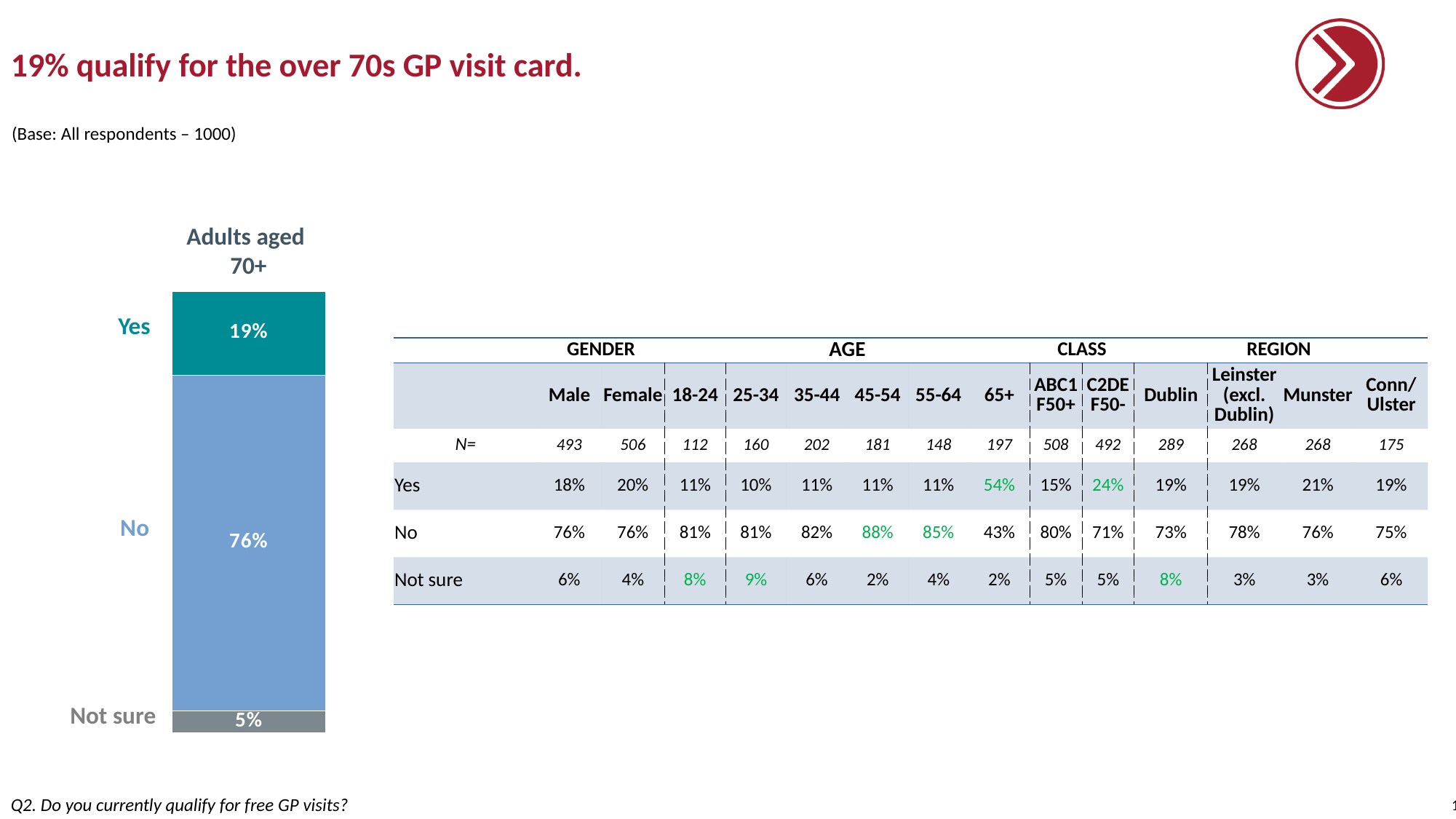

# 19% qualify for the over 70s GP visit card.
(Base: All respondents – 1000)
Adults aged
70+

### Chart

| Category |  |  |  |
|---|---|---|---|
|   | 0.19 | 0.76 | 0.05 |
Yes
|  | GENDER |  | AGE |  |  |  |  |  | CLASS |  | REGION |  |  |  |
| --- | --- | --- | --- | --- | --- | --- | --- | --- | --- | --- | --- | --- | --- | --- |
|  | Male | Female | 18-24 | 25-34 | 35-44 | 45-54 | 55-64 | 65+ | ABC1 F50+ | C2DE F50- | Dublin | Leinster (excl. Dublin) | Munster | Conn/ Ulster |
| N= | 493 | 506 | 112 | 160 | 202 | 181 | 148 | 197 | 508 | 492 | 289 | 268 | 268 | 175 |
| Yes | 18% | 20% | 11% | 10% | 11% | 11% | 11% | 54% | 15% | 24% | 19% | 19% | 21% | 19% |
| No | 76% | 76% | 81% | 81% | 82% | 88% | 85% | 43% | 80% | 71% | 73% | 78% | 76% | 75% |
| Not sure | 6% | 4% | 8% | 9% | 6% | 2% | 4% | 2% | 5% | 5% | 8% | 3% | 3% | 6% |
No
Not sure
Q2. Do you currently qualify for free GP visits?